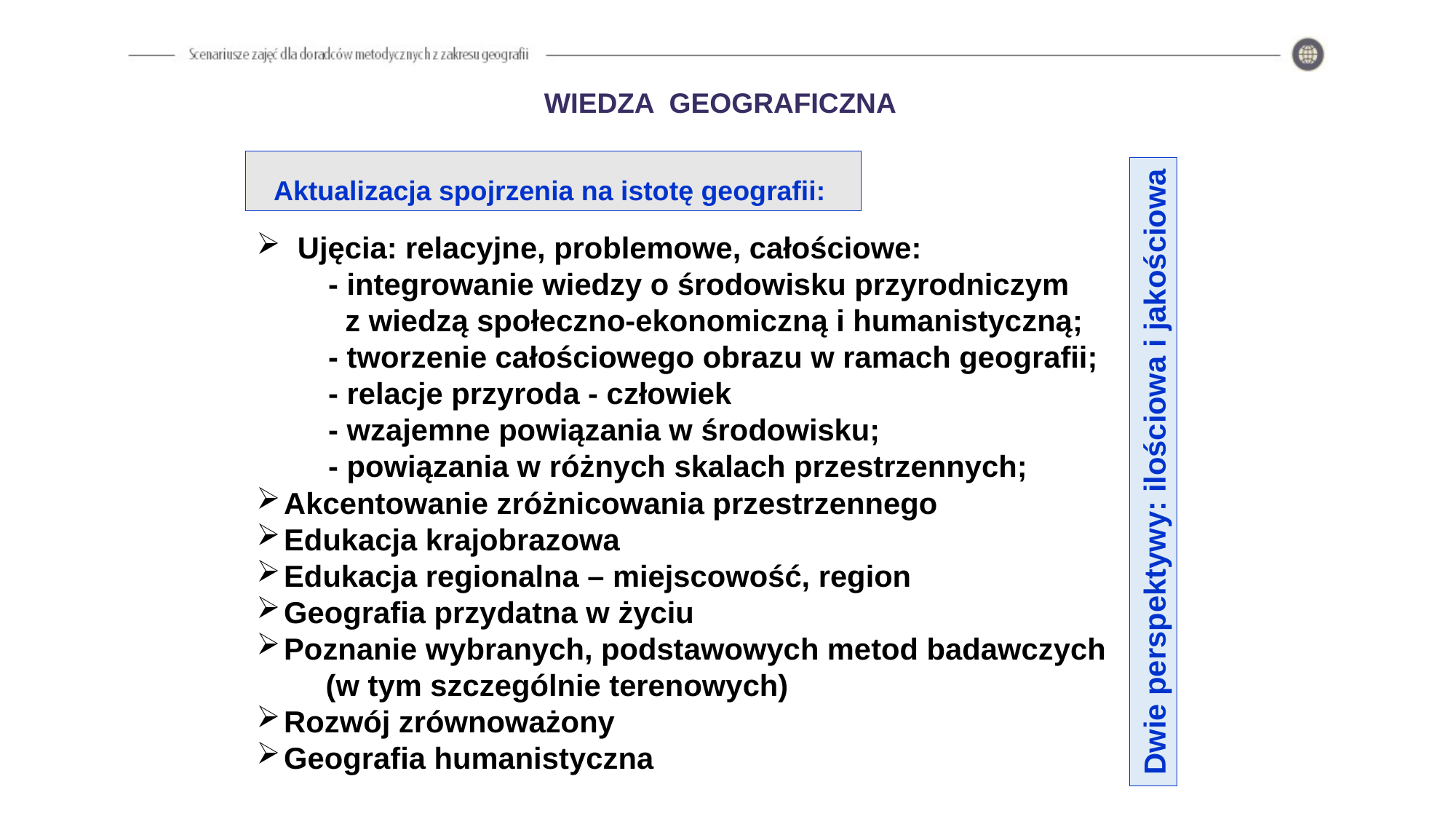

# WIEDZA  GEOGRAFICZNA
Aktualizacja spojrzenia na istotę geografii:
Ujęcia: relacyjne, problemowe, całościowe:
       - integrowanie wiedzy o środowisku przyrodniczym
         z wiedzą społeczno-ekonomiczną i humanistyczną;
       - tworzenie całościowego obrazu w ramach geografii;
       - relacje przyroda - człowiek
       - wzajemne powiązania w środowisku;
       - powiązania w różnych skalach przestrzennych;
Akcentowanie zróżnicowania przestrzennego
Edukacja krajobrazowa
Edukacja regionalna – miejscowość, region
Geografia przydatna w życiu
Poznanie wybranych, podstawowych metod badawczych        (w tym szczególnie terenowych)
Rozwój zrównoważony
Geografia humanistyczna
Dwie perspektywy: ilościowa i jakościowa